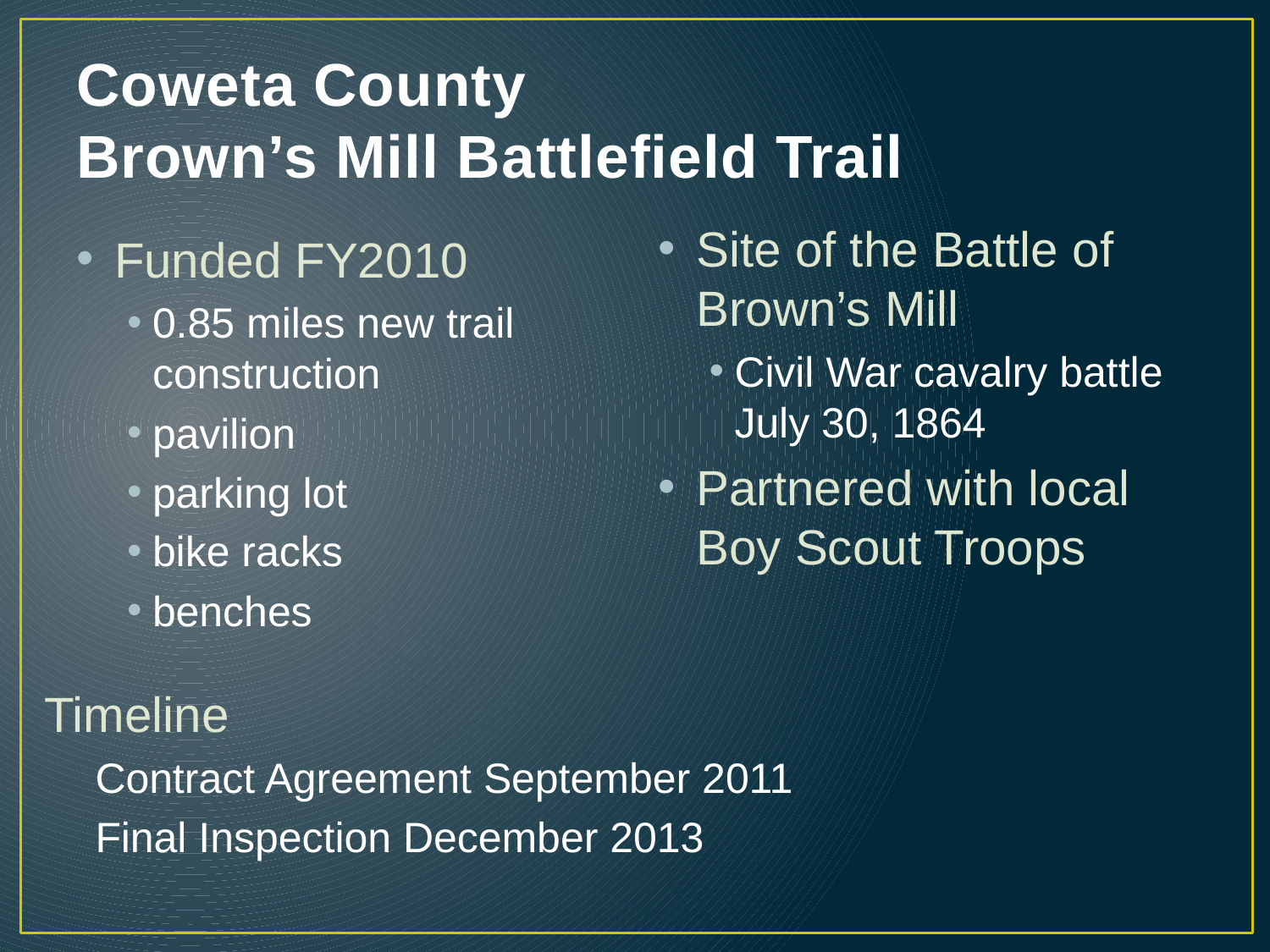

# Coweta County Brown’s Mill Battlefield Trail
Site of the Battle of Brown’s Mill
Civil War cavalry battle July 30, 1864
Partnered with local Boy Scout Troops
Funded FY2010
0.85 miles new trail construction
pavilion
parking lot
bike racks
benches

Timeline
Contract Agreement September 2011
Final Inspection December 2013